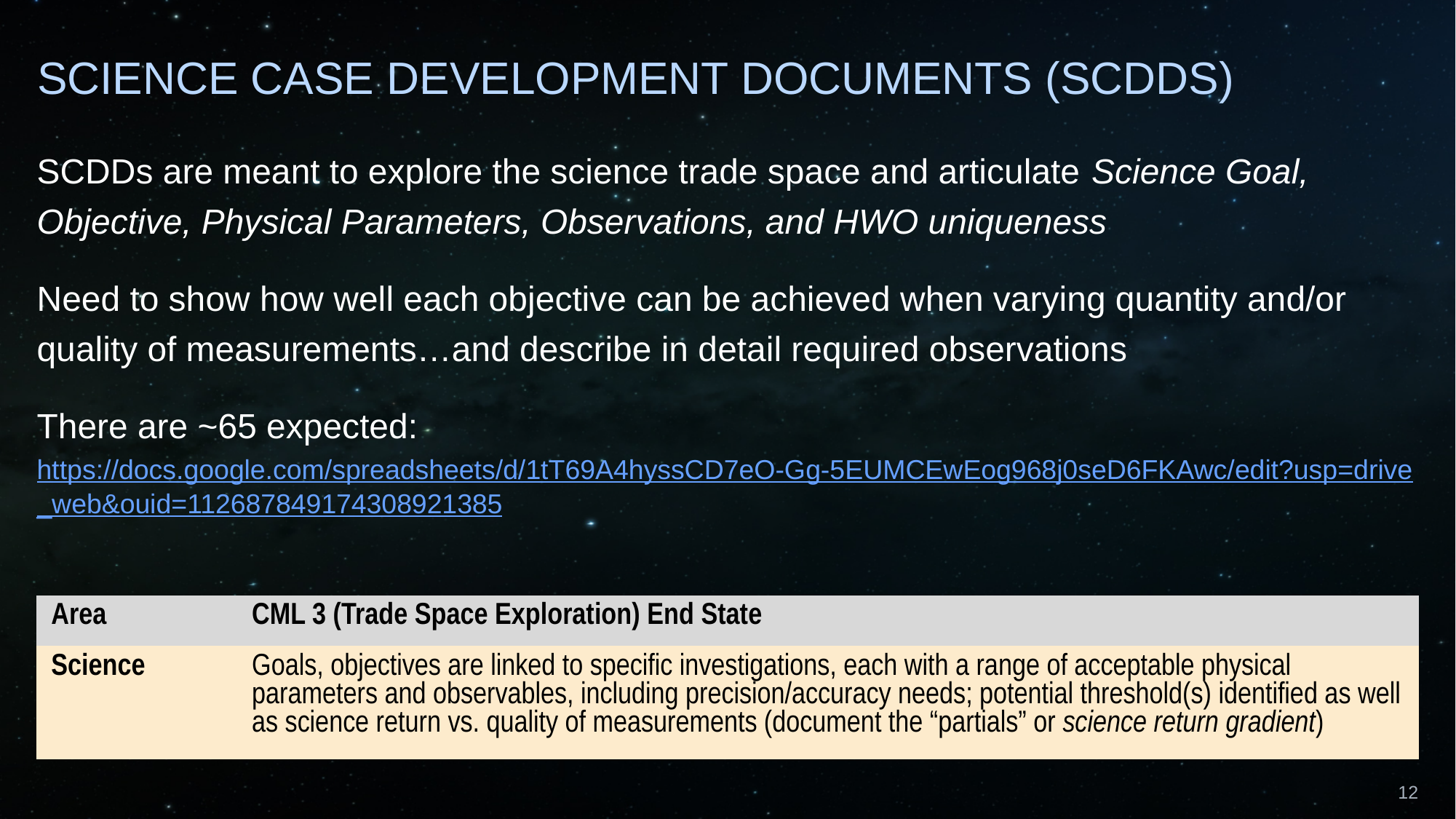

# Science Case Development Documents (SCDDs)
SCDDs are meant to explore the science trade space and articulate Science Goal, Objective, Physical Parameters, Observations, and HWO uniqueness
Need to show how well each objective can be achieved when varying quantity and/or quality of measurements…and describe in detail required observations
There are ~65 expected: https://docs.google.com/spreadsheets/d/1tT69A4hyssCD7eO-Gg-5EUMCEwEog968j0seD6FKAwc/edit?usp=drive_web&ouid=112687849174308921385
| Area | CML 3 (Trade Space Exploration) End State |
| --- | --- |
| Science | Goals, objectives are linked to specific investigations, each with a range of acceptable physical parameters and observables, including precision/accuracy needs; potential threshold(s) identified as well as science return vs. quality of measurements (document the “partials” or science return gradient) |
12